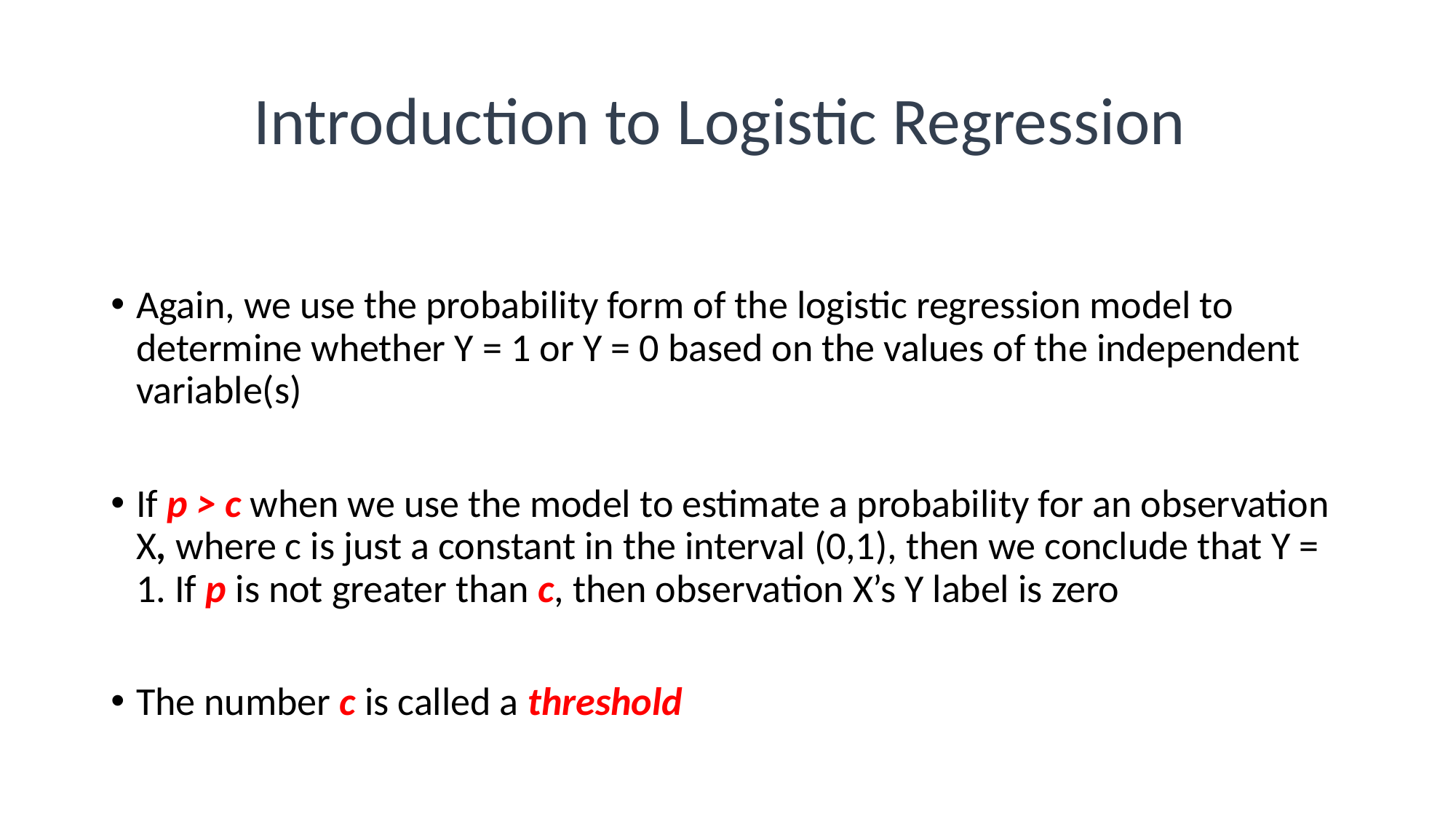

# Introduction to Logistic Regression

Again, we use the probability form of the logistic regression model to determine whether Y = 1 or Y = 0 based on the values of the independent variable(s)

If p > c when we use the model to estimate a probability for an observation X, where c is just a constant in the interval (0,1), then we conclude that Y = 1. If p is not greater than c, then observation X’s Y label is zero

The number c is called a threshold